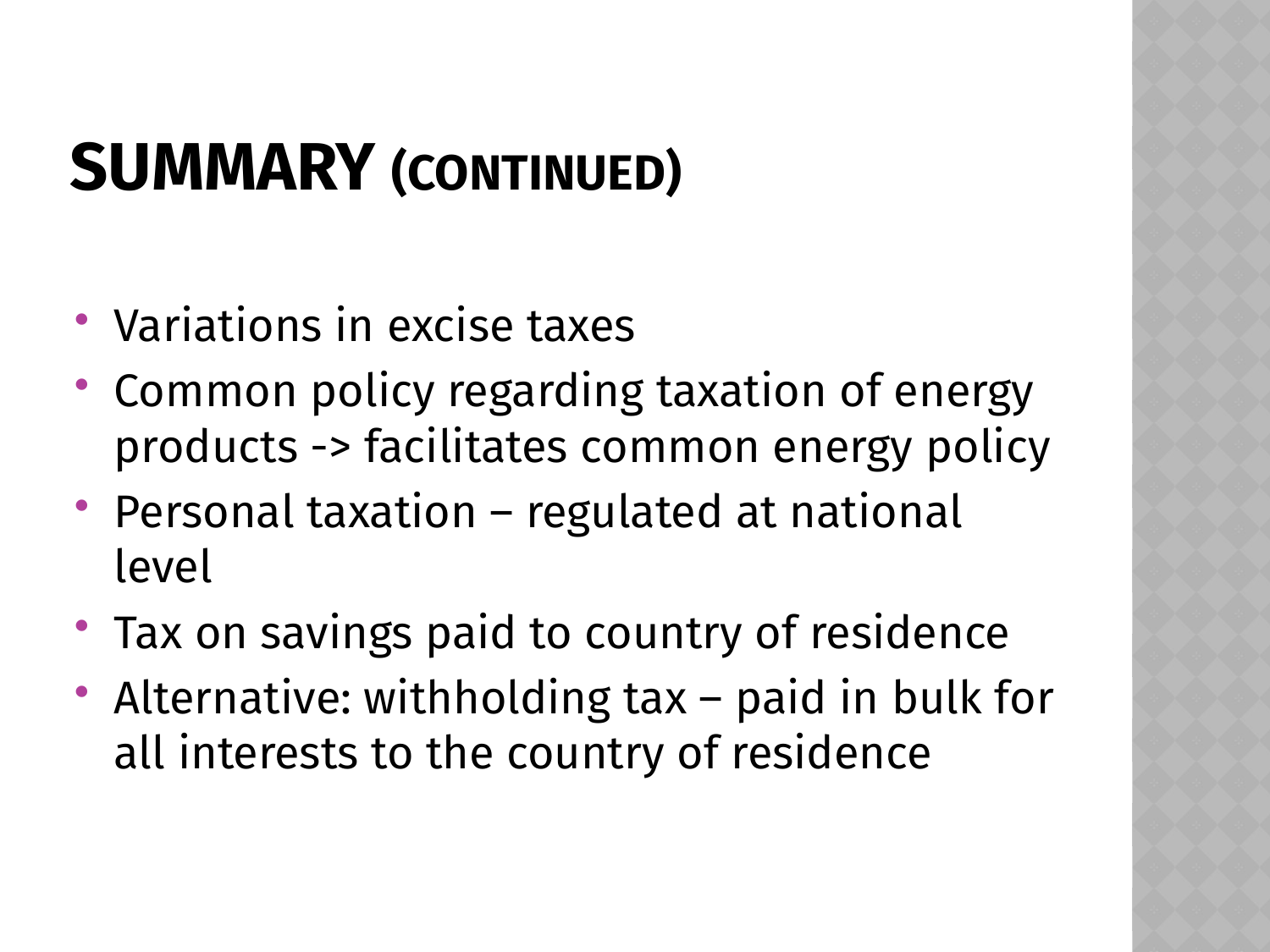

# Summary (continued)

Variations in excise taxes
Common policy regarding taxation of energy products -> facilitates common energy policy
Personal taxation – regulated at national level
Tax on savings paid to country of residence
Alternative: withholding tax – paid in bulk for all interests to the country of residence